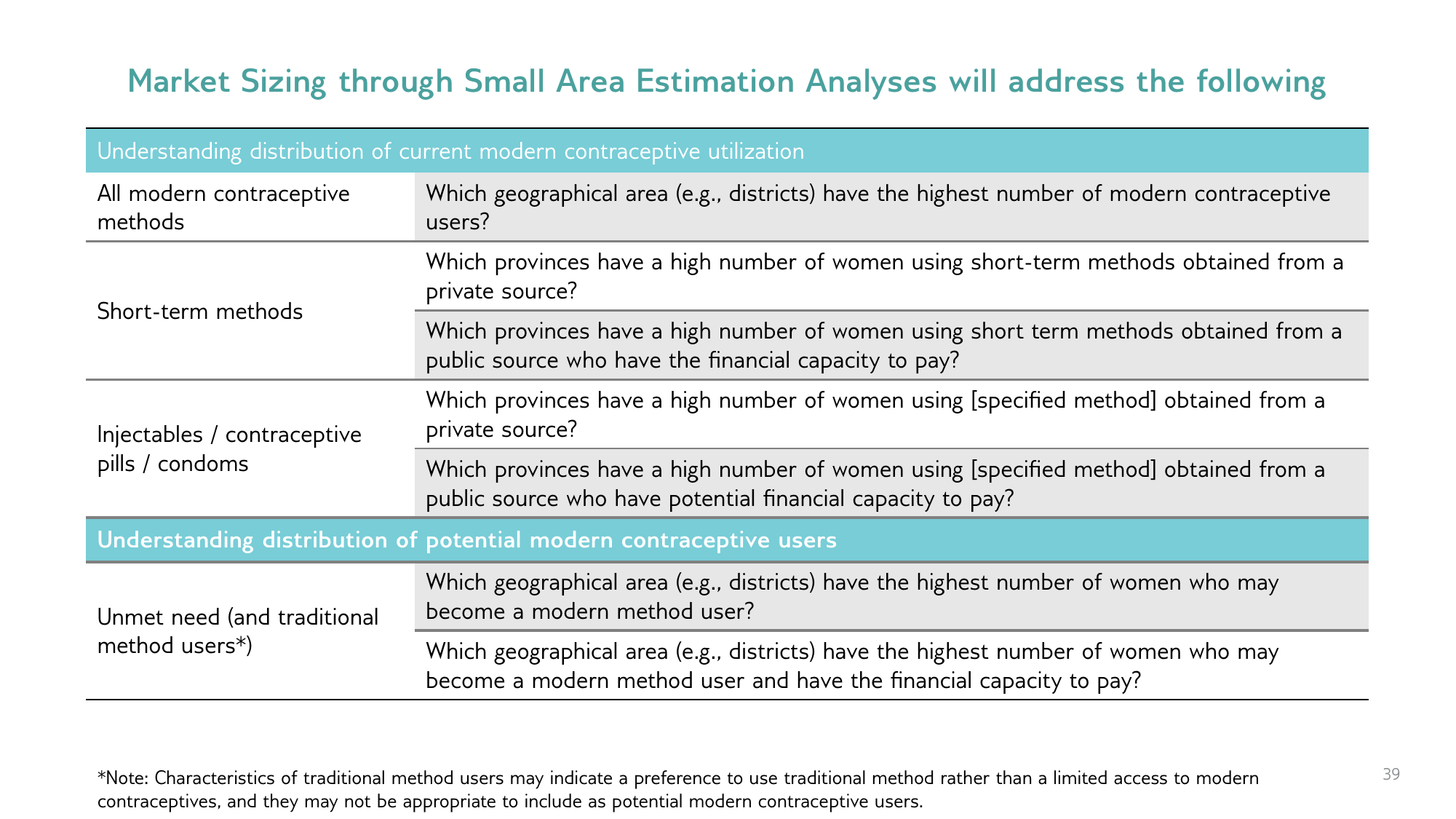

# Market Sizing through Small Area Estimation Analyses will address the following
| Understanding distribution of current modern contraceptive utilization | Understanding current modern contraceptive utilization |
| --- | --- |
| All modern contraceptive methods | Which geographical area (e.g., districts) have the highest number of modern contraceptive users? |
| Short-term methods | Which provinces have a high number of women using short-term methods obtained from a private source? |
|  | Which provinces have a high number of women using short term methods obtained from a public source who have the financial capacity to pay? |
| Injectables / contraceptive pills / condoms | Which provinces have a high number of women using [specified method] obtained from a private source? |
|  | Which provinces have a high number of women using [specified method] obtained from a public source who have potential financial capacity to pay? |
| Understanding distribution of potential modern contraceptive users |  |
| Unmet need (and traditional method users\*) | Which geographical area (e.g., districts) have the highest number of women who may become a modern method user? |
|  | Which geographical area (e.g., districts) have the highest number of women who may become a modern method user and have the financial capacity to pay? |
*Note: Characteristics of traditional method users may indicate a preference to use traditional method rather than a limited access to modern contraceptives, and they may not be appropriate to include as potential modern contraceptive users.
39